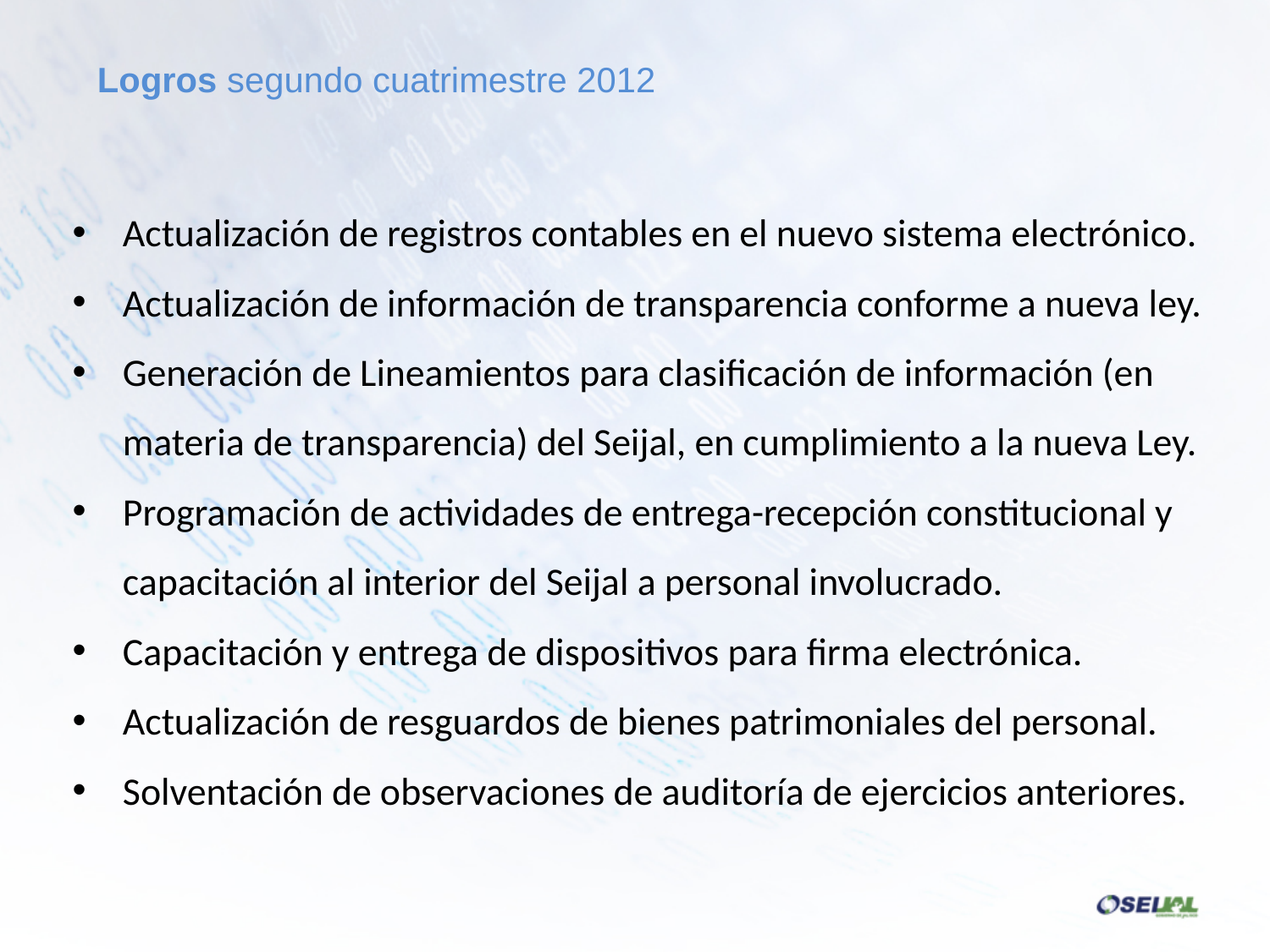

Logros segundo cuatrimestre 2012
Actualización de registros contables en el nuevo sistema electrónico.
Actualización de información de transparencia conforme a nueva ley.
Generación de Lineamientos para clasificación de información (en materia de transparencia) del Seijal, en cumplimiento a la nueva Ley.
Programación de actividades de entrega-recepción constitucional y capacitación al interior del Seijal a personal involucrado.
Capacitación y entrega de dispositivos para firma electrónica.
Actualización de resguardos de bienes patrimoniales del personal.
Solventación de observaciones de auditoría de ejercicios anteriores.